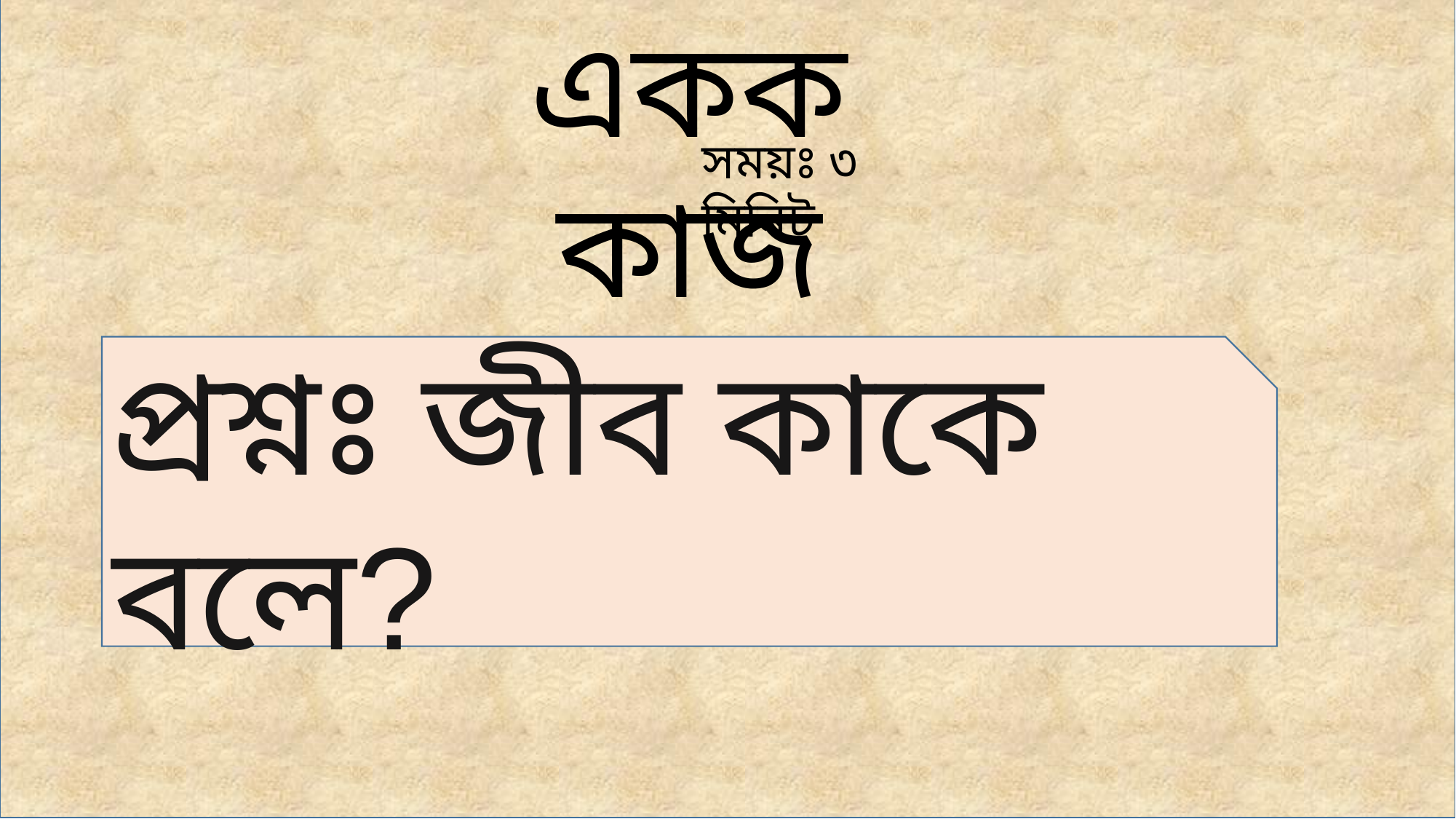

একক কাজ
সময়ঃ ৩ মিনিট
প্রশ্নঃ জীব কাকে বলে?